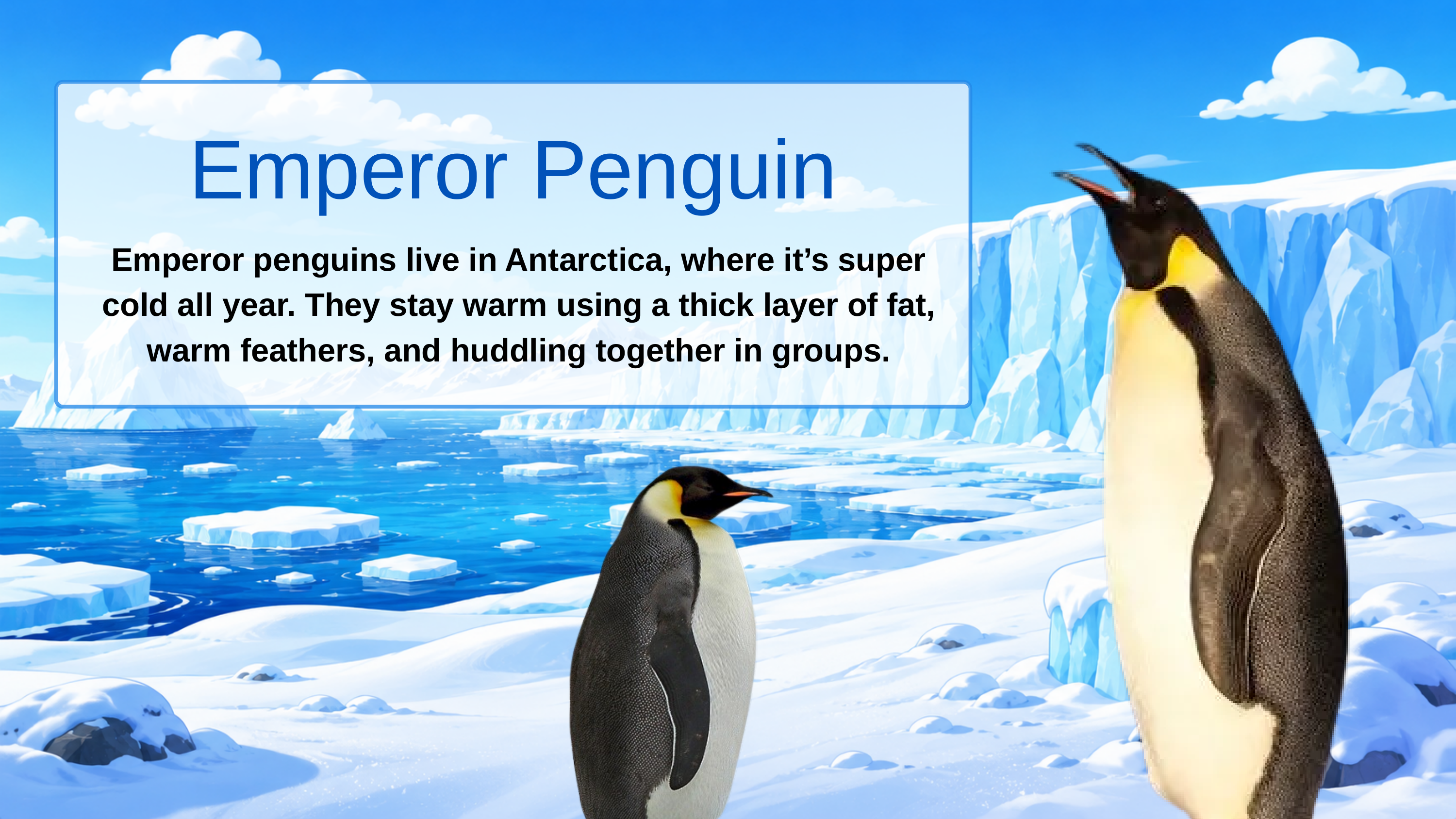

Emperor Penguin
Emperor penguins live in Antarctica, where it’s super cold all year. They stay warm using a thick layer of fat, warm feathers, and huddling together in groups.